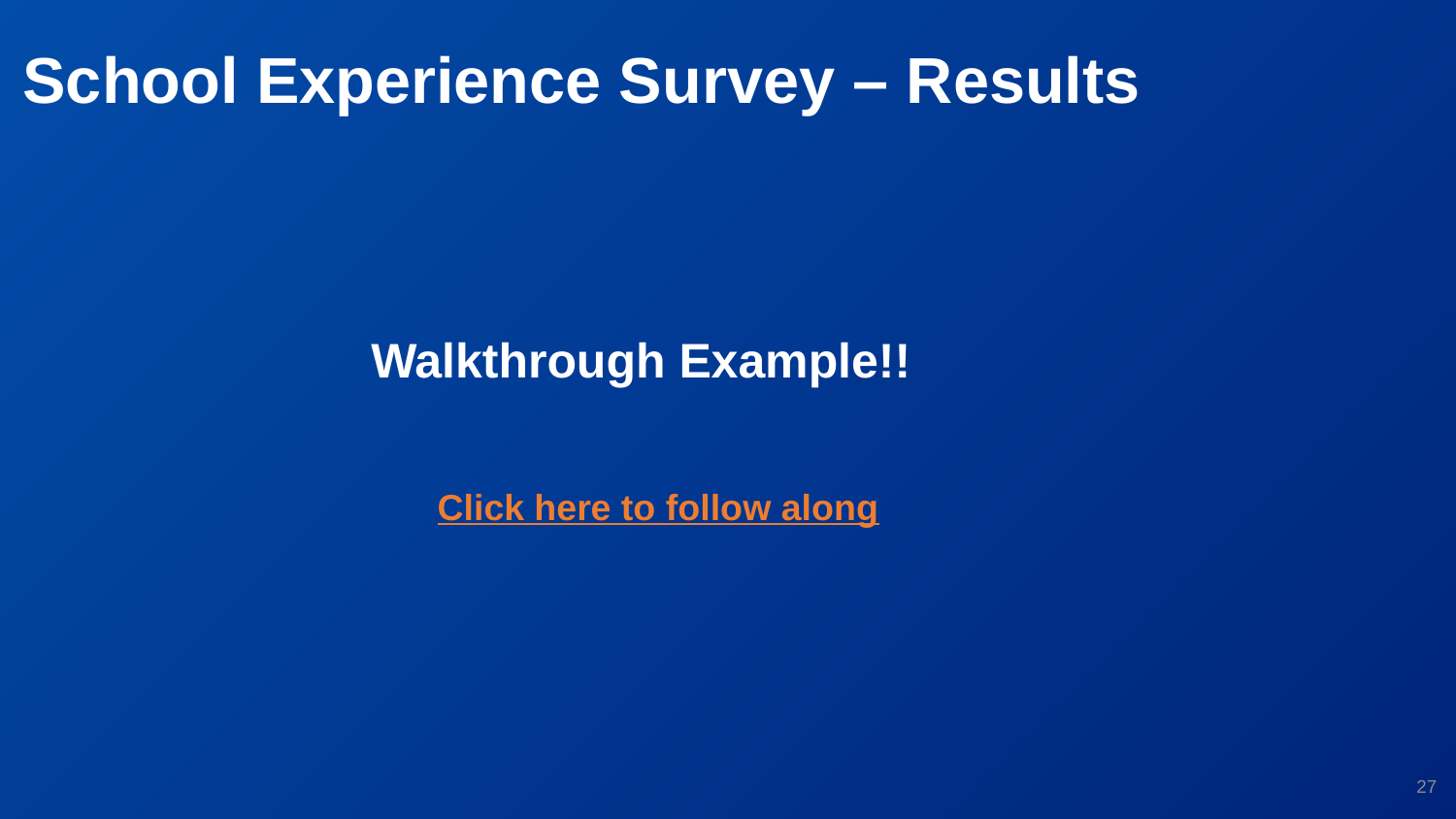

# School Experience Survey – Results
Walkthrough Example!!
Click here to follow along
27